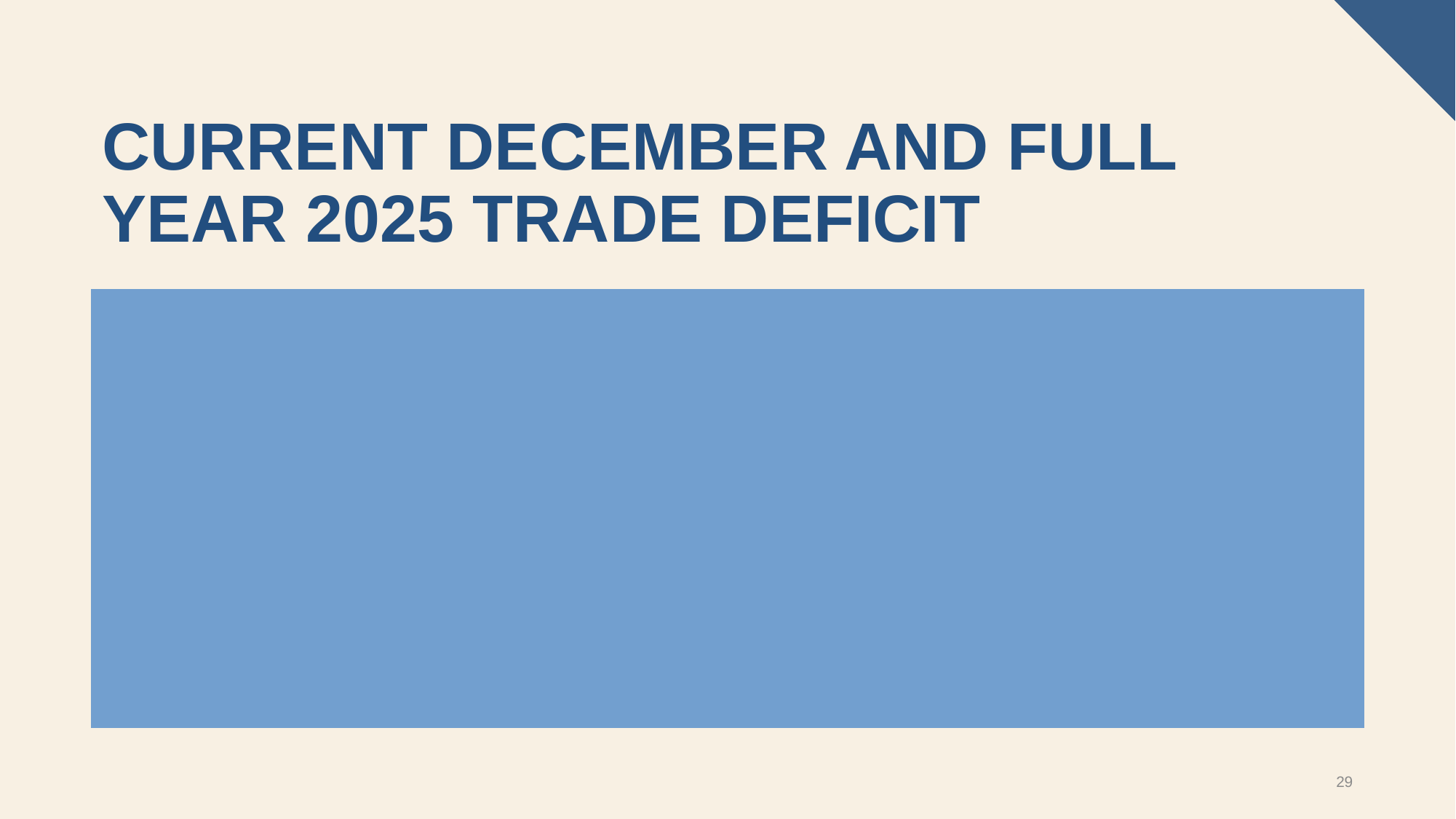

# Current December and full Year 2025 trade deficit
December 2025 Trade Details:
Total Trade Deficit: $70.3 billion, significantly exceeding estimates.
Imports: Increased by 3.6% to $357.6 billion, driven by a surge in goods, particularly industrial supplies, gold, and computer accessories.
Exports: Declined by 1.7% to $287.3 billion.
Goods & Services: The goods deficit widened to $99.3 billion, while the services surplus narrowed to $29.0 billion.
Key Takeaways:
Annual Data: The 2025 total deficit of $901.5 billion was only slightly lower (0.2%) than the $903.5 billion in 2024, despite aggressive new tariffs.
Regional Trends: The trade deficit remains heavily driven by imports, with significant deficits noted with the European Union, China, and Mexico.
Impact of Tariffs: The December surge was part of a volatile year, where importers rushed in goods ahead of, or in response to, shifting trade policy.
29